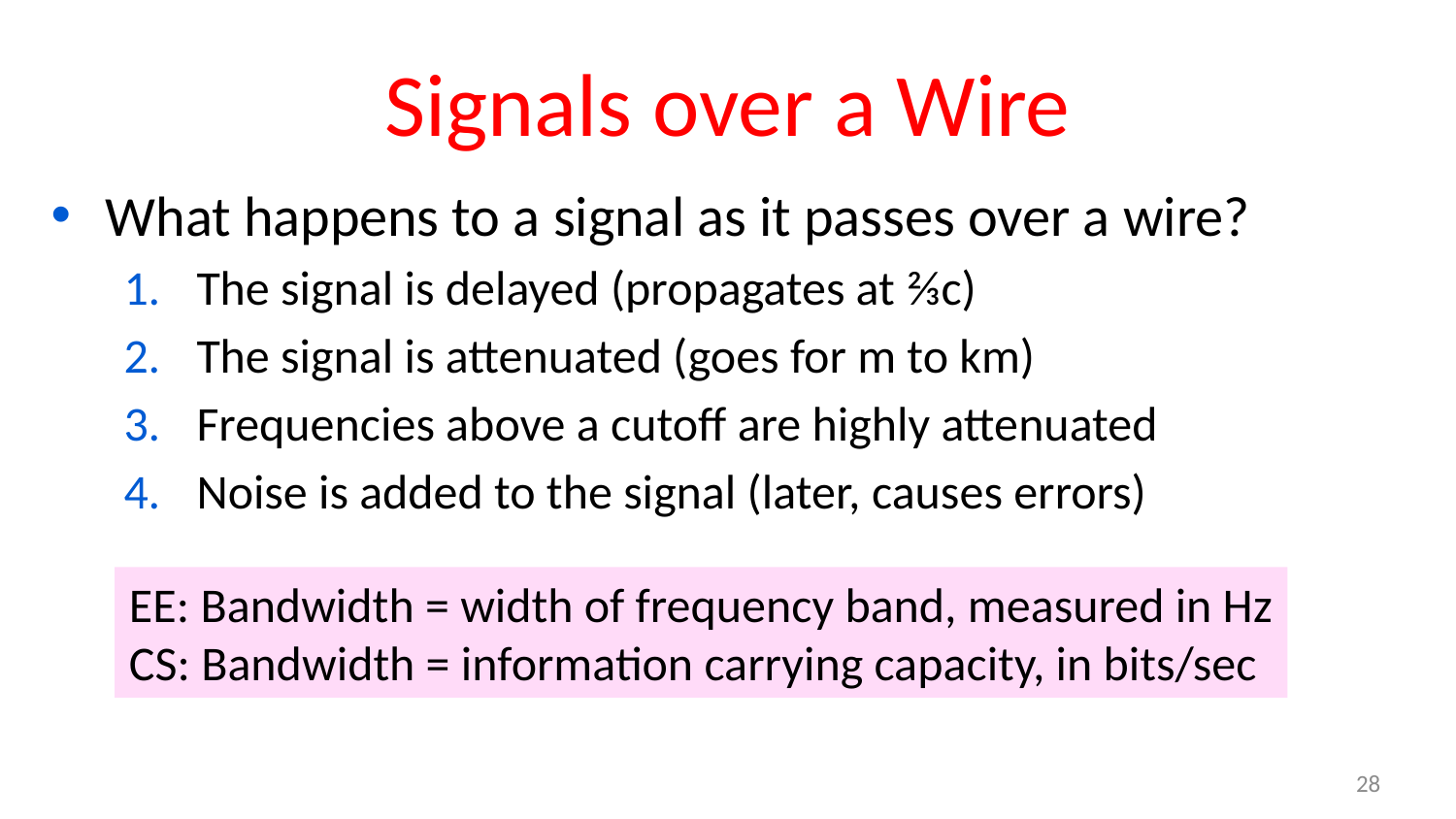

# Signals over a Wire
What happens to a signal as it passes over a wire?
The signal is delayed (propagates at ⅔c)
The signal is attenuated (goes for m to km)
Frequencies above a cutoff are highly attenuated
Noise is added to the signal (later, causes errors)

EE: Bandwidth = width of frequency band, measured in Hz
CS: Bandwidth = information carrying capacity, in bits/sec
28